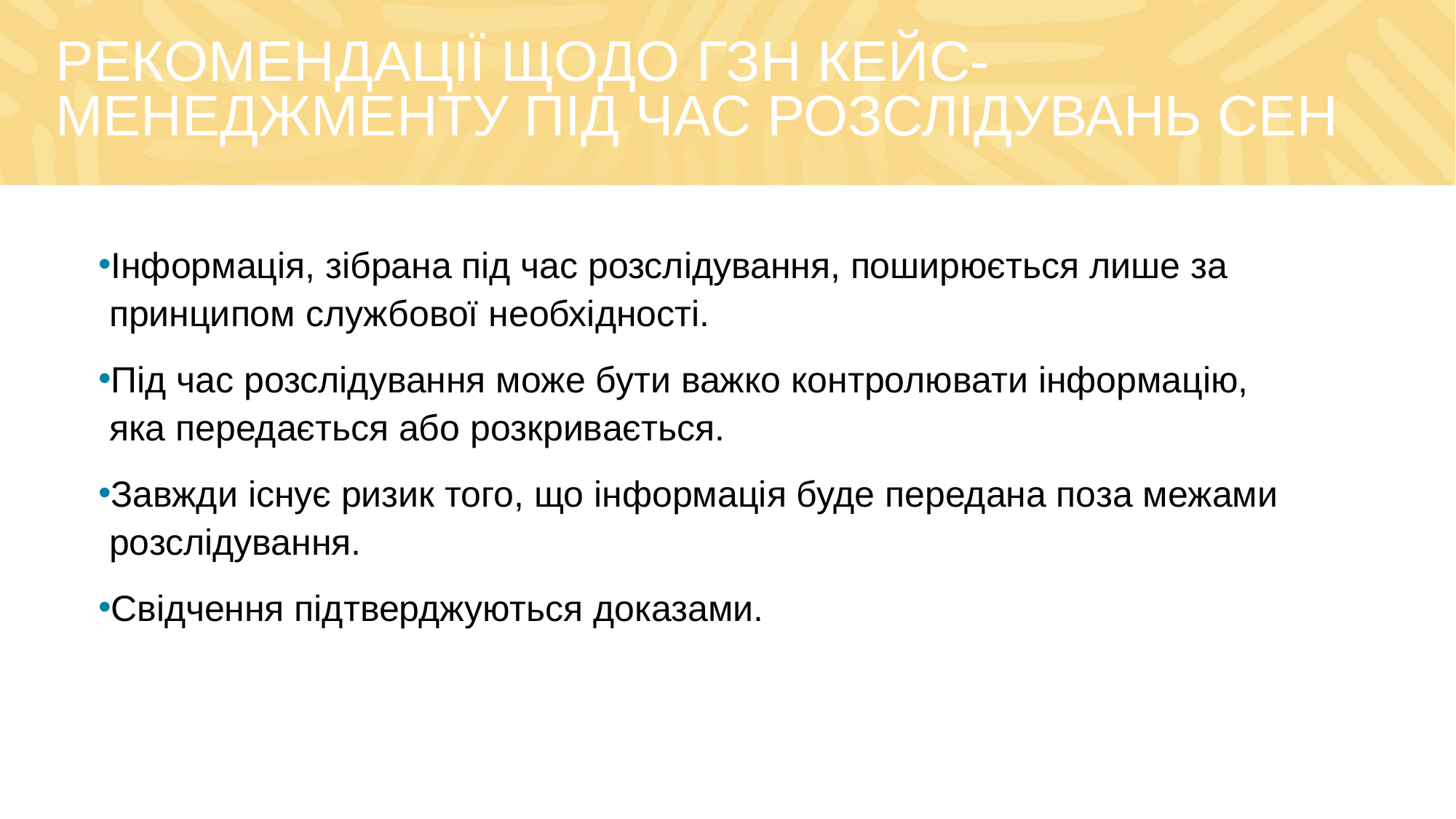

# РЕКОМЕНДАЦІЇ ЩОДО ГЗН КЕЙС-МЕНЕДЖМЕНТУ ПІД ЧАС РОЗСЛІДУВАНЬ СЕН
Інформація, зібрана під час розслідування, поширюється лише за принципом службової необхідності.
Під час розслідування може бути важко контролювати інформацію, яка передається або розкривається.
Завжди існує ризик того, що інформація буде передана поза межами розслідування.
Свідчення підтверджуються доказами.